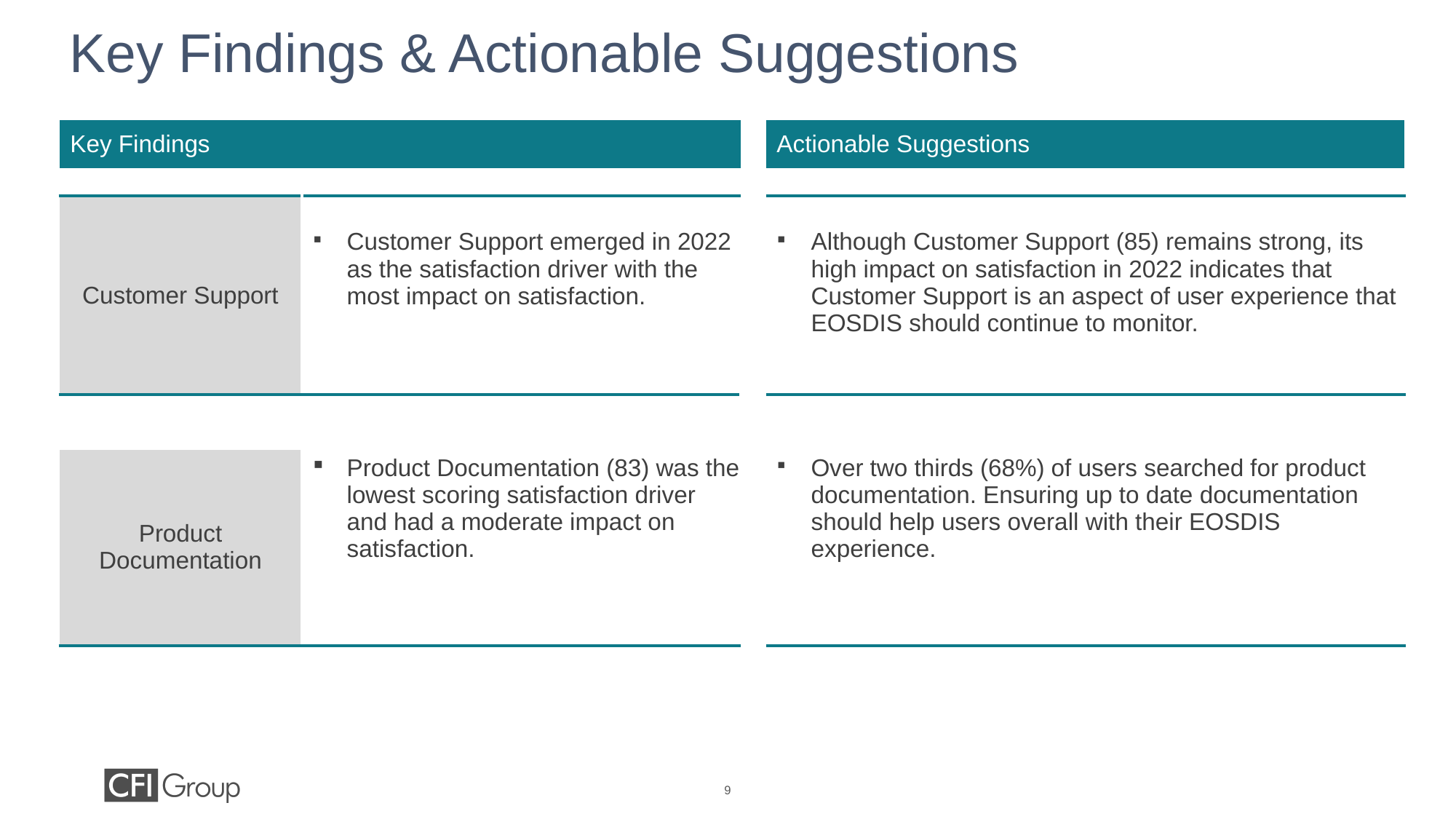

# Key Findings & Actionable Suggestions
| Key Findings |  |  | Actionable Suggestions |
| --- | --- | --- | --- |
|  |  |  |  |
| Customer Support | Customer Support emerged in 2022 as the satisfaction driver with the most impact on satisfaction. |  | Although Customer Support (85) remains strong, its high impact on satisfaction in 2022 indicates that Customer Support is an aspect of user experience that EOSDIS should continue to monitor. |
|  |  |  |  |
| Product Documentation | Product Documentation (83) was the lowest scoring satisfaction driver and had a moderate impact on satisfaction. |  | Over two thirds (68%) of users searched for product documentation. Ensuring up to date documentation should help users overall with their EOSDIS experience. |